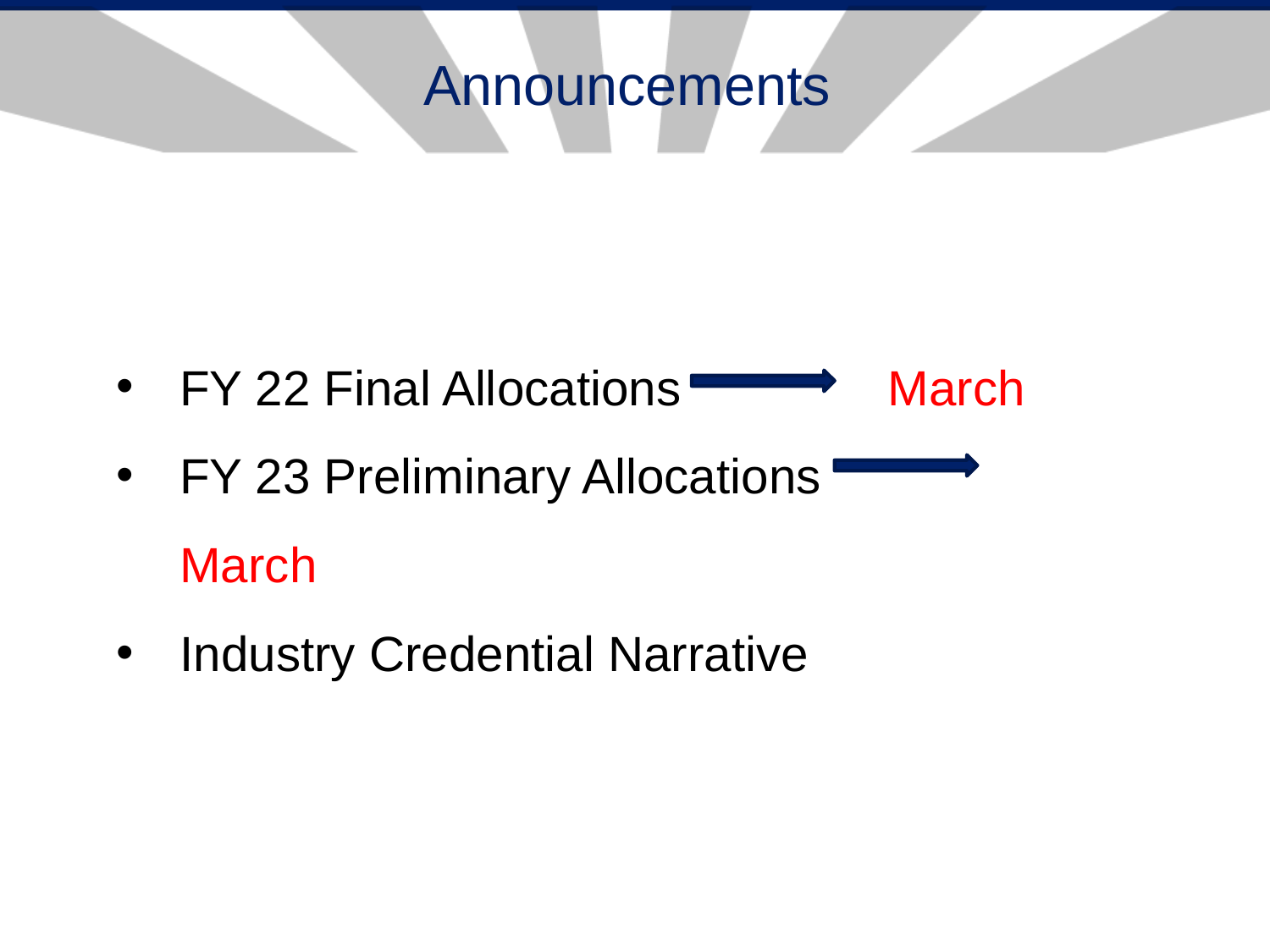

# Announcements
FY 22 Final Allocations               March
FY 23 Preliminary Allocations               March
Industry Credential Narrative